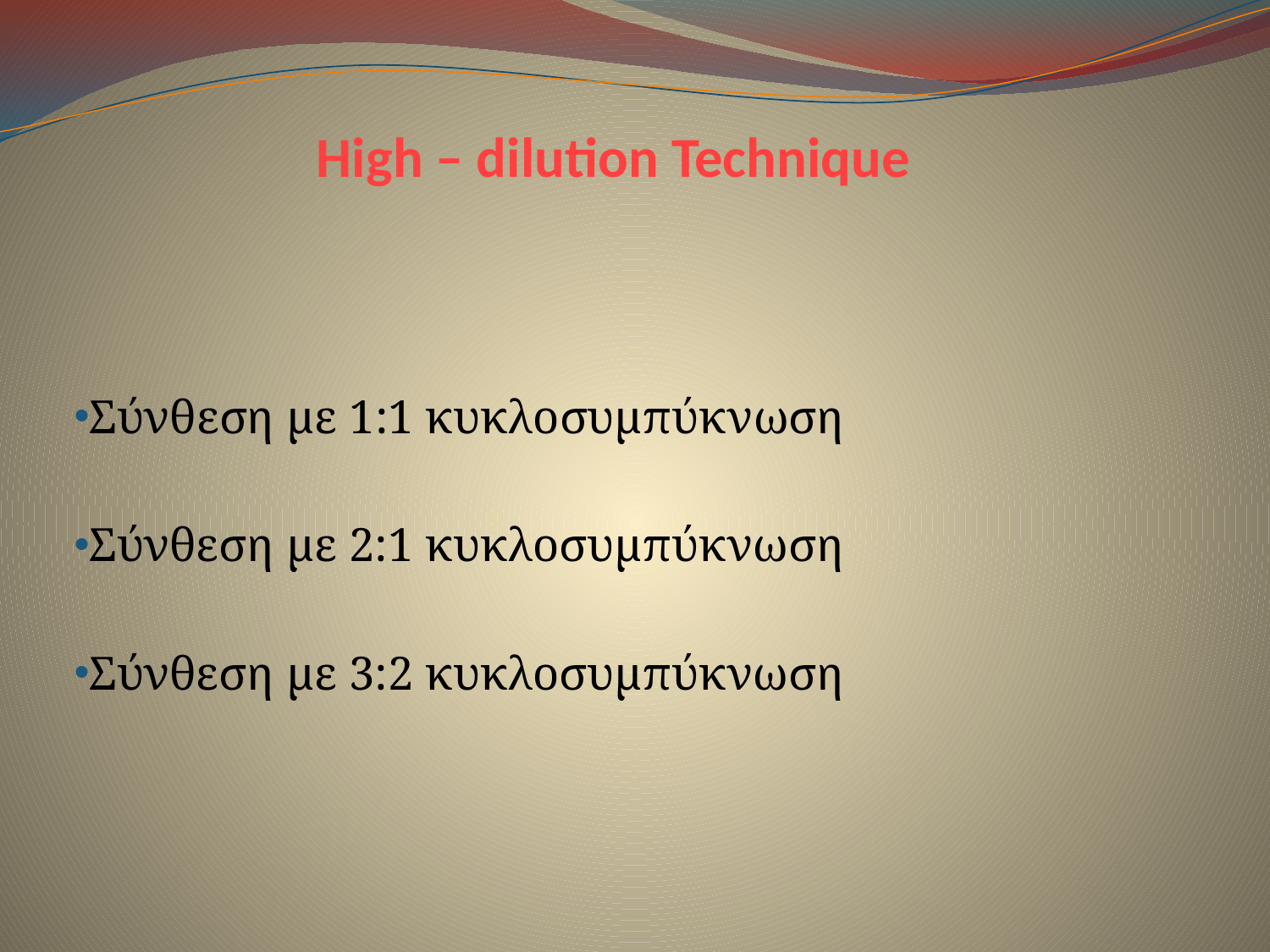

# High – dilution Technique

Σύνθεση με 1:1 κυκλοσυμπύκνωση

Σύνθεση με 2:1 κυκλοσυμπύκνωση

Σύνθεση με 3:2 κυκλοσυμπύκνωση